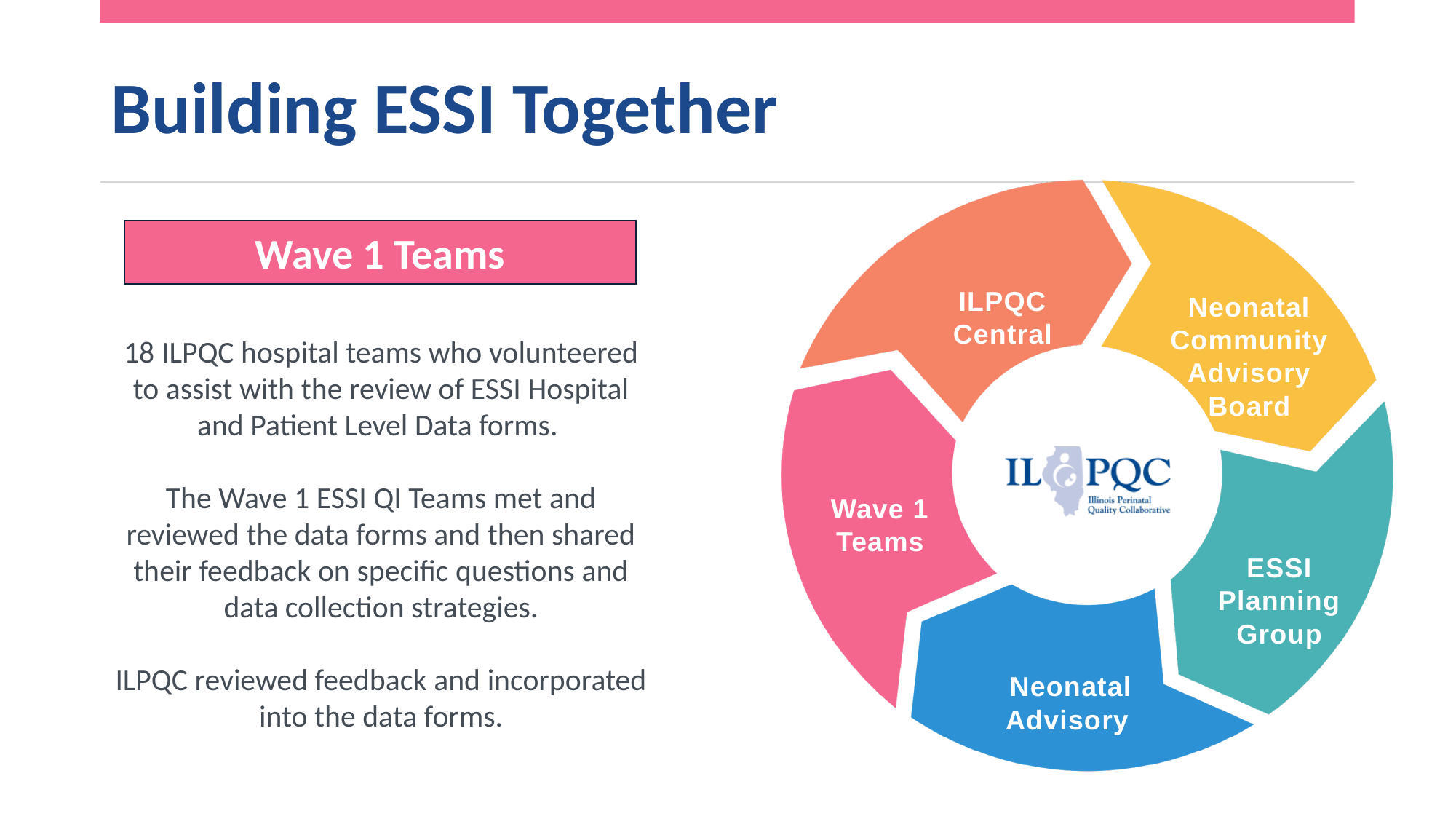

# Building ESSI Together

Wave 1 Teams
ILPQC Central
Neonatal Community Advisory Board
18 ILPQC hospital teams who volunteered to assist with the review of ESSI Hospital and Patient Level Data forms.

The Wave 1 ESSI QI Teams met and reviewed the data forms and then shared their feedback on specific questions and data collection strategies.

ILPQC reviewed feedback and incorporated into the data forms.

Wave 1 Teams
ESSI Planning Group
Neonatal Advisory